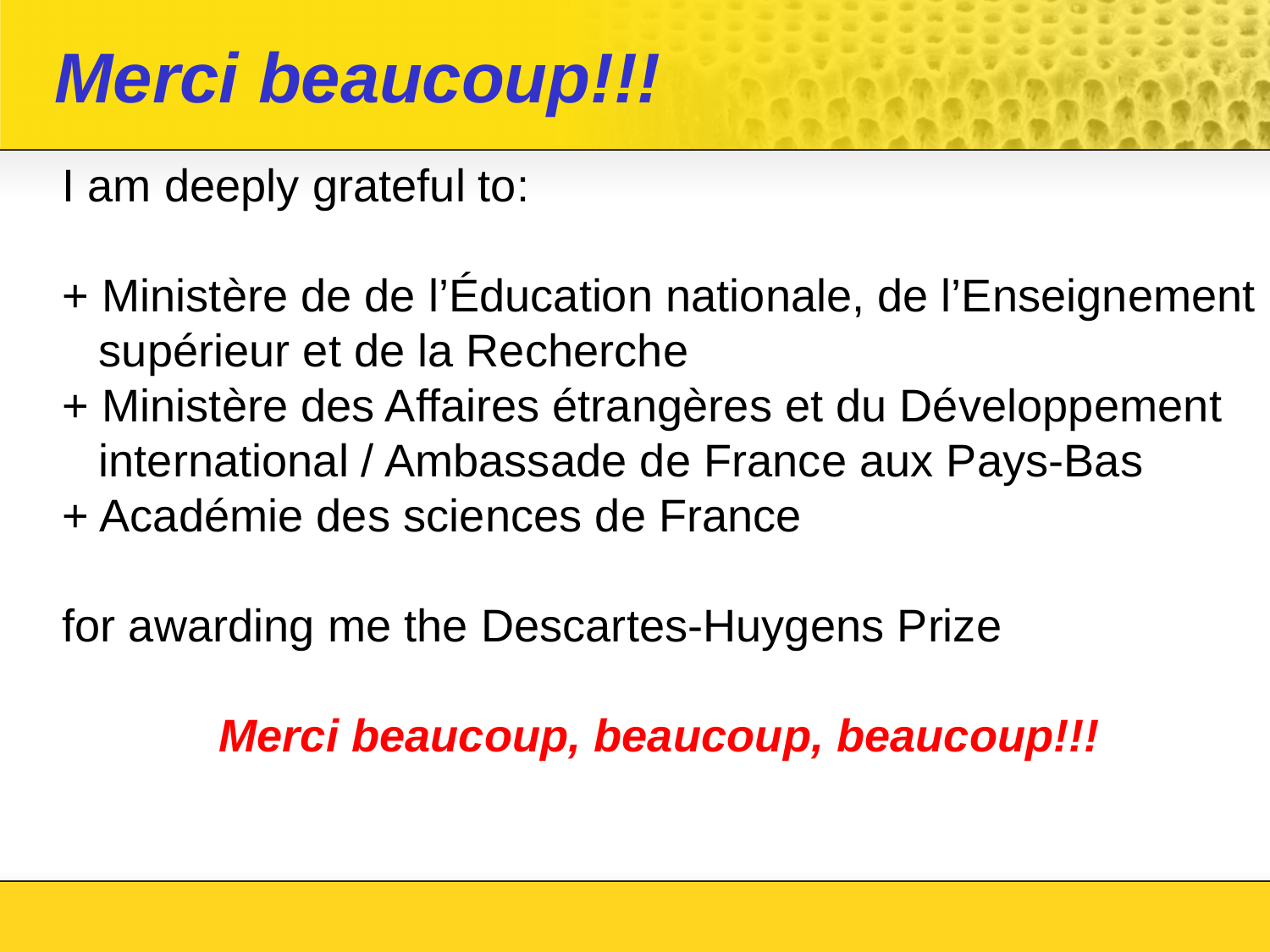

Merci beaucoup!!!
I am deeply grateful to:

+ Ministère de de l’Éducation nationale, de l’Enseignement supérieur et de la Recherche
+ Ministère des Affaires étrangères et du Développement international / Ambassade de France aux Pays-Bas
+ Académie des sciences de France

for awarding me the Descartes-Huygens Prize

Merci beaucoup, beaucoup, beaucoup!!!